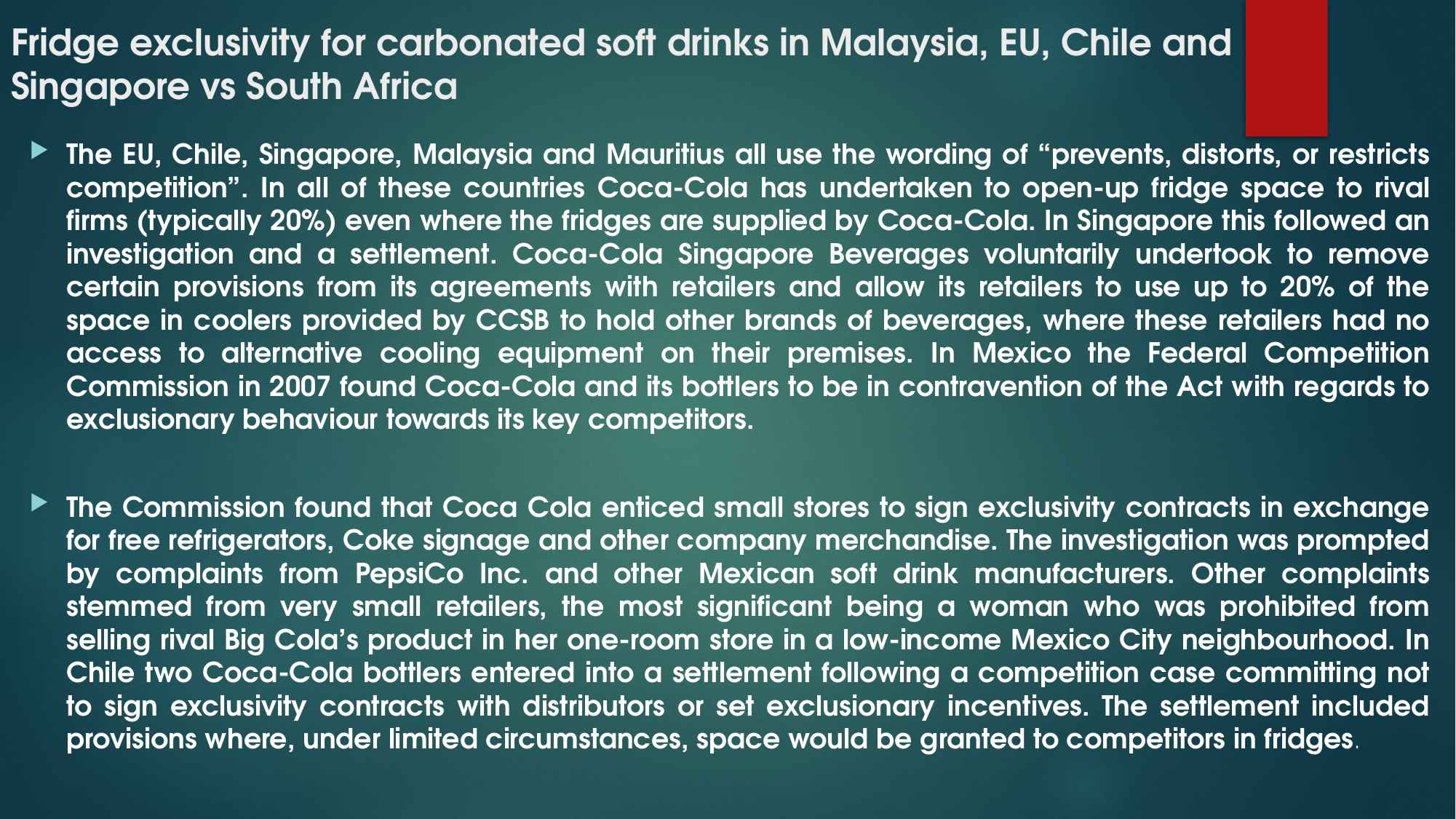

# Fridge exclusivity for carbonated soft drinks in Malaysia, EU, Chile and Singapore vs South Africa
The EU, Chile, Singapore, Malaysia and Mauritius all use the wording of “prevents, distorts, or restricts competition”. In all of these countries Coca-Cola has undertaken to open-up fridge space to rival firms (typically 20%) even where the fridges are supplied by Coca-Cola. In Singapore this followed an investigation and a settlement. Coca-Cola Singapore Beverages voluntarily undertook to remove certain provisions from its agreements with retailers and allow its retailers to use up to 20% of the space in coolers provided by CCSB to hold other brands of beverages, where these retailers had no access to alternative cooling equipment on their premises. In Mexico the Federal Competition Commission in 2007 found Coca-Cola and its bottlers to be in contravention of the Act with regards to exclusionary behaviour towards its key competitors.

The Commission found that Coca Cola enticed small stores to sign exclusivity contracts in exchange for free refrigerators, Coke signage and other company merchandise. The investigation was prompted by complaints from PepsiCo Inc. and other Mexican soft drink manufacturers. Other complaints stemmed from very small retailers, the most significant being a woman who was prohibited from selling rival Big Cola’s product in her one-room store in a low-income Mexico City neighbourhood. In Chile two Coca-Cola bottlers entered into a settlement following a competition case committing not to sign exclusivity contracts with distributors or set exclusionary incentives. The settlement included provisions where, under limited circumstances, space would be granted to competitors in fridges.